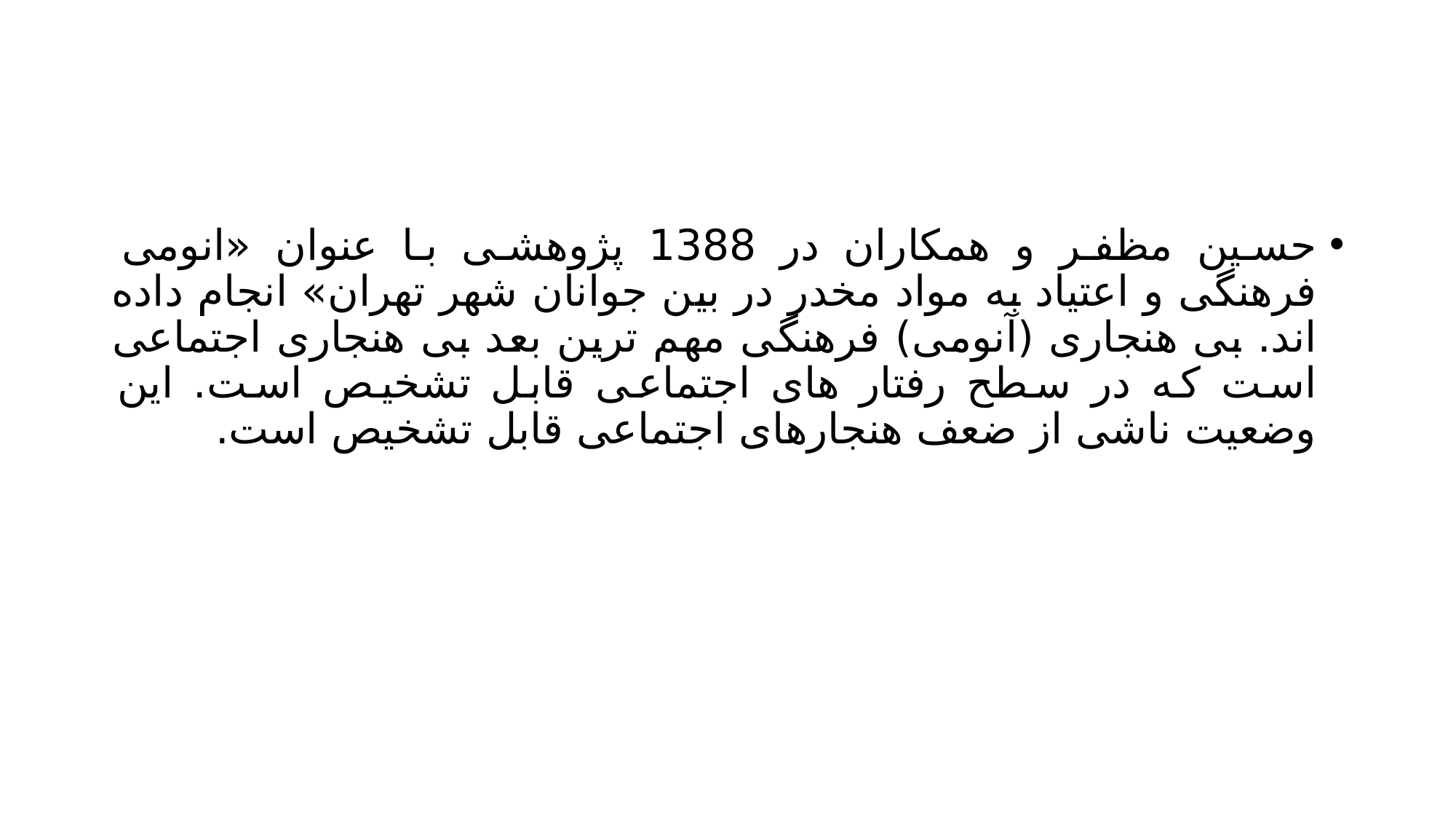

#
حسین مظفر و همکاران در 1388 پژوهشی با عنوان «انومی فرهنگی و اعتیاد به مواد مخدر در بین جوانان شهر تهران» انجام داده اند. بی هنجاری (آنومی) فرهنگی مهم ترین بعد بی هنجاری اجتماعی است که در سطح رفتار های اجتماعی قابل تشخیص است. این وضعیت ناشی از ضعف هنجارهای اجتماعی قابل تشخیص است.